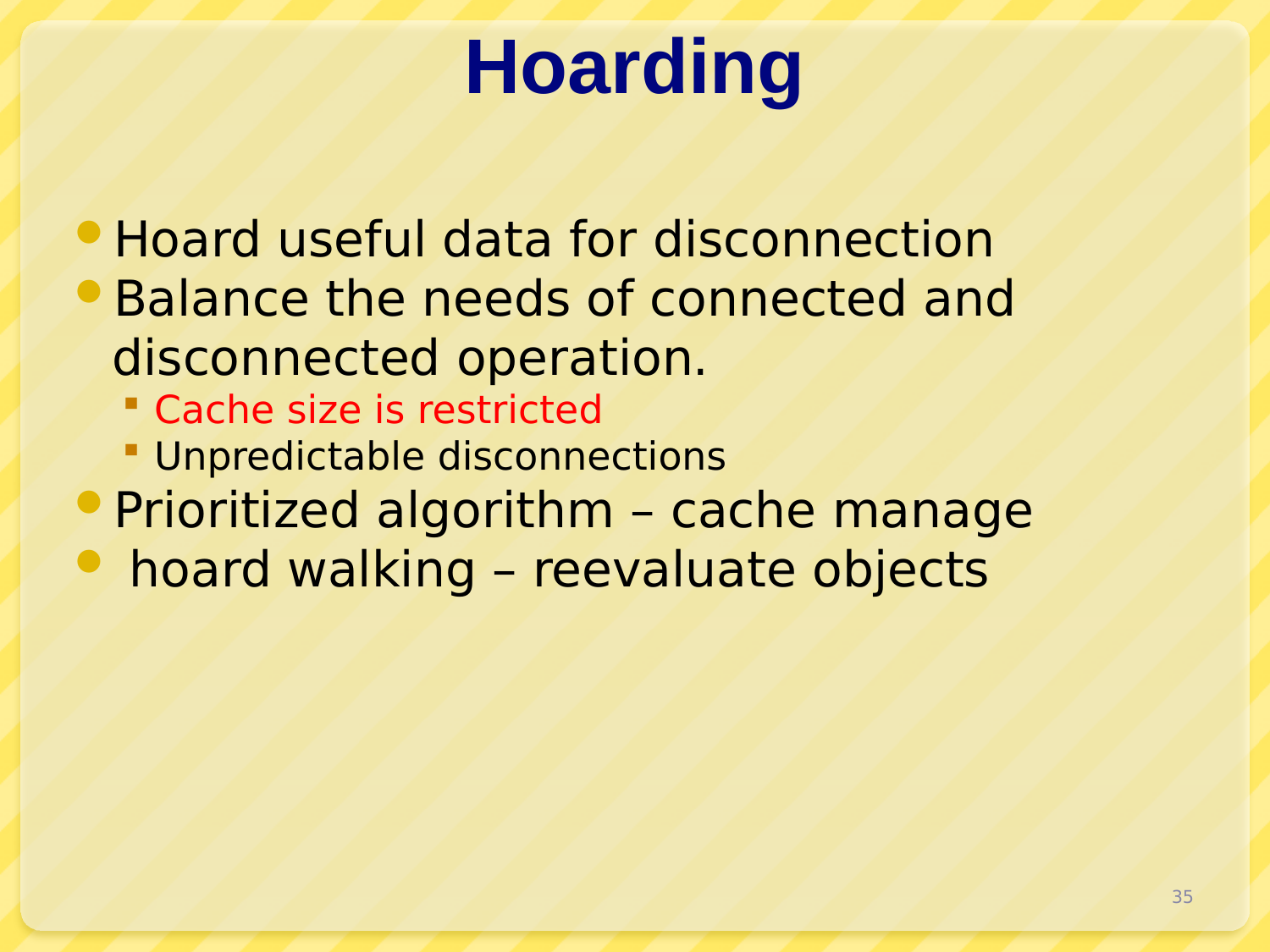

# Hoarding
Hoard useful data for disconnection
Balance the needs of connected and disconnected operation.
Cache size is restricted
Unpredictable disconnections
Prioritized algorithm – cache manage
 hoard walking – reevaluate objects
35